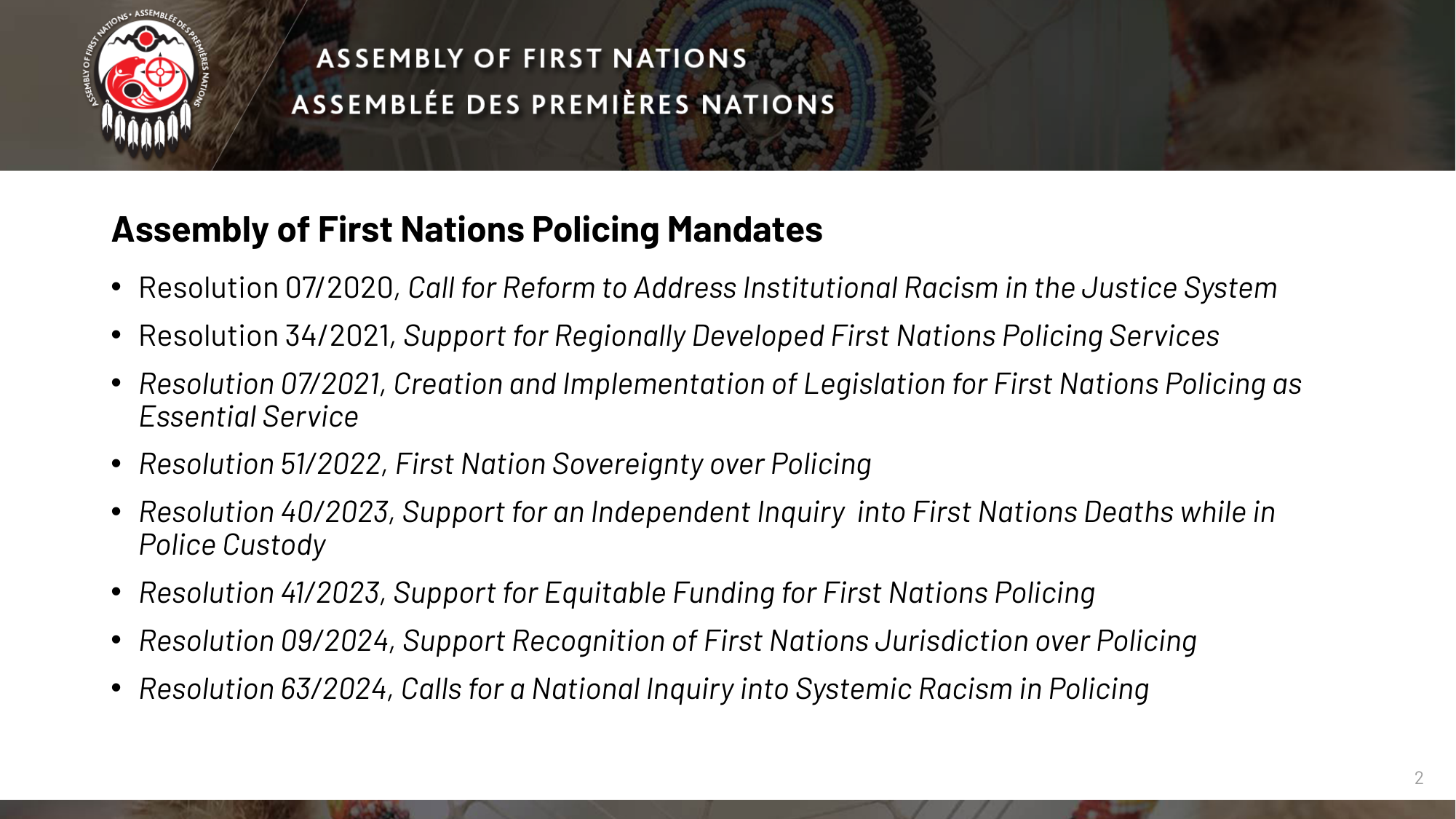

# Assembly of First Nations Policing Mandates

Resolution 07/2020, Call for Reform to Address Institutional Racism in the Justice System
Resolution 34/2021, Support for Regionally Developed First Nations Policing Services
Resolution 07/2021, Creation and Implementation of Legislation for First Nations Policing as Essential Service
Resolution 51/2022, First Nation Sovereignty over Policing
Resolution 40/2023, Support for an Independent Inquiry  into First Nations Deaths while in Police Custody
Resolution 41/2023, Support for Equitable Funding for First Nations Policing
Resolution 09/2024, Support Recognition of First Nations Jurisdiction over Policing
Resolution 63/2024, Calls for a National Inquiry into Systemic Racism in Policing

2